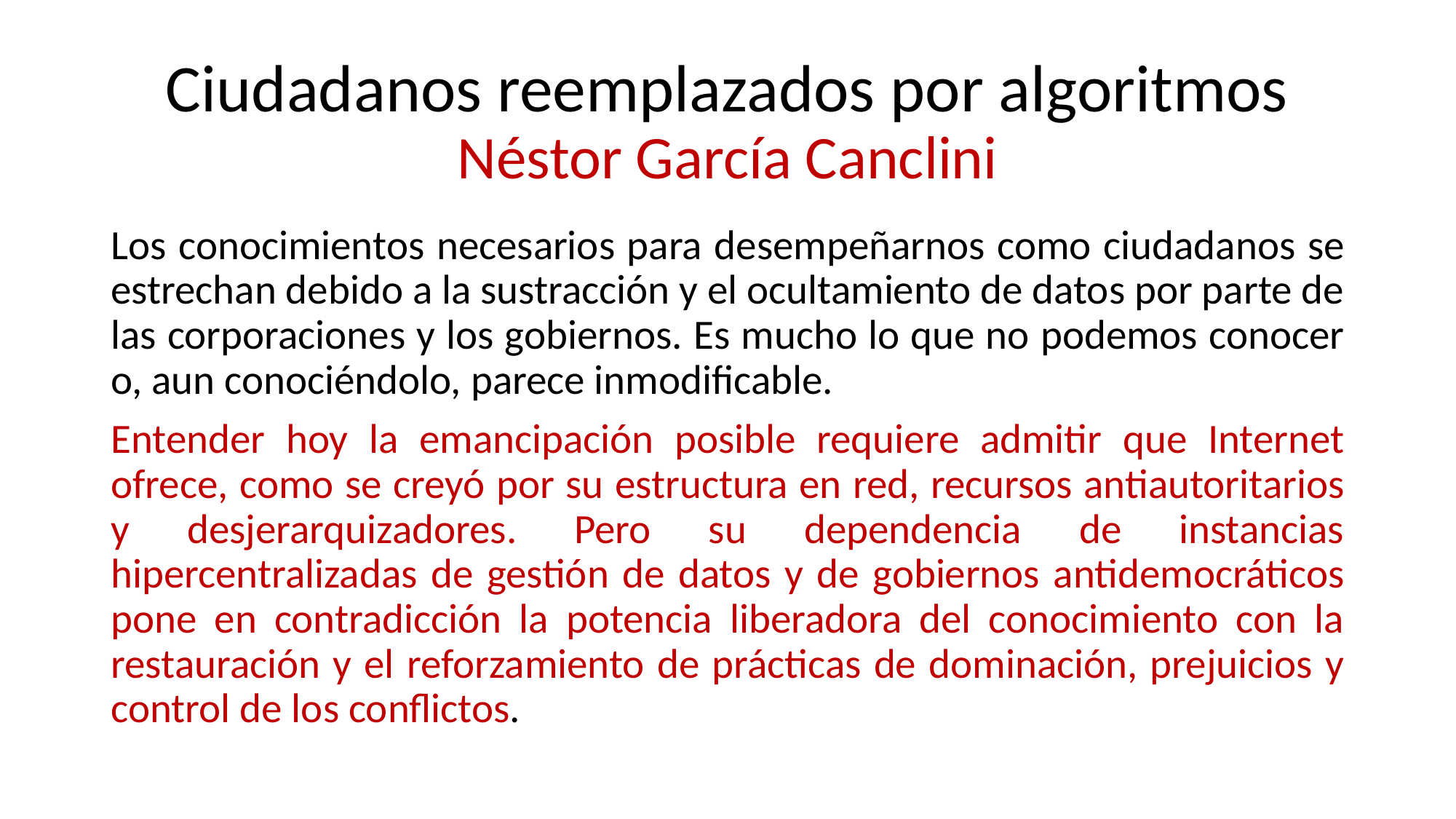

# Ciudadanos reemplazados por algoritmos Néstor García Canclini
Los conocimientos necesarios para desempeñarnos como ciudadanos se estrechan debido a la sustracción y el ocultamiento de datos por parte de las corporaciones y los gobiernos. Es mucho lo que no podemos conocer o, aun conociéndolo, parece inmodificable.
Entender hoy la emancipación posible requiere admitir que Internet ofrece, como se creyó por su estructura en red, recursos antiautoritarios y desjerarquizadores. Pero su dependencia de instancias hipercentralizadas de gestión de datos y de gobiernos antidemocráticos pone en contradicción la potencia liberadora del conocimiento con la restauración y el reforzamiento de prácticas de dominación, prejuicios y control de los conflictos.